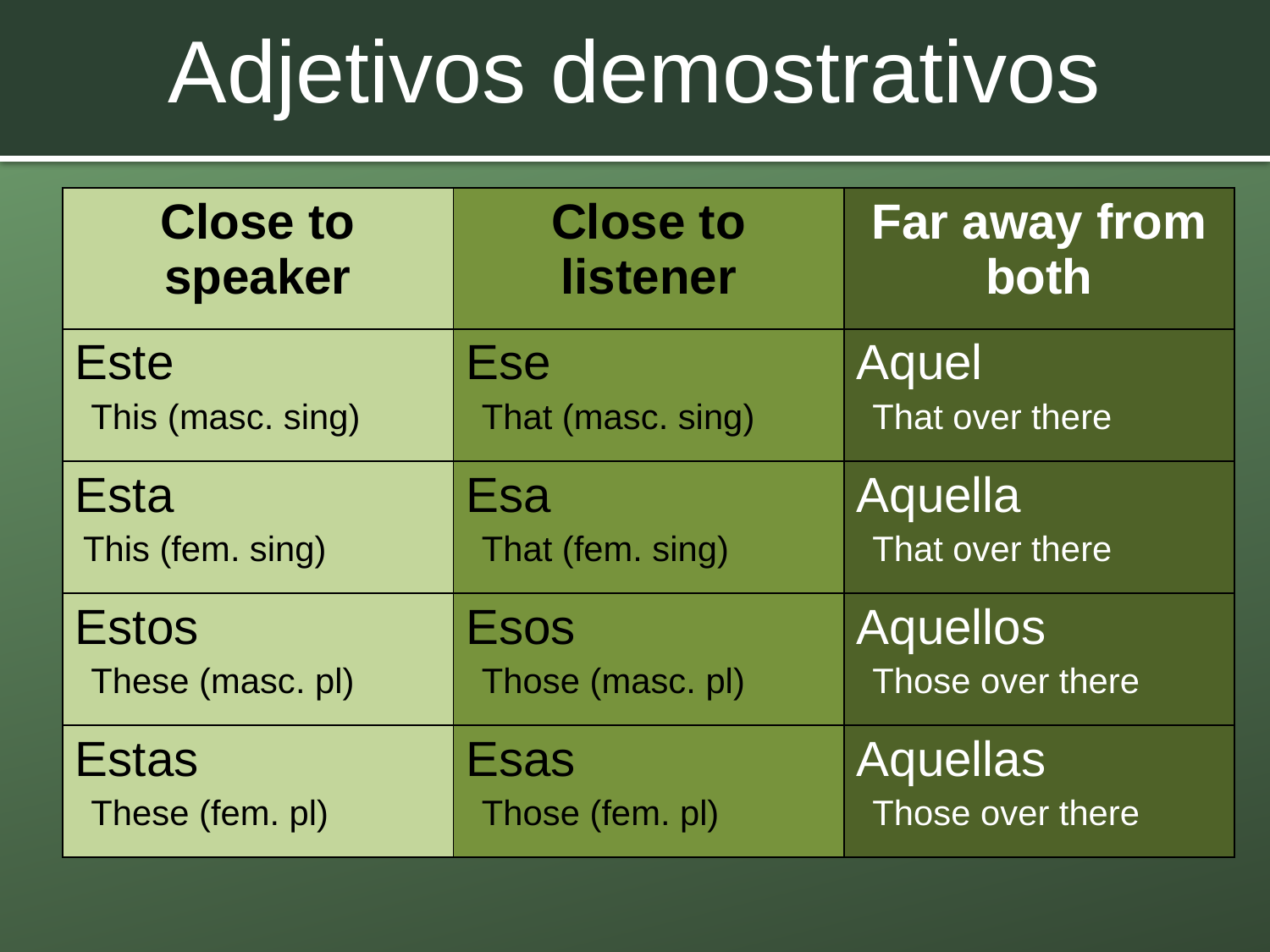

# Adjetivos demostrativos
| Close to speaker | Close to listener | Far away from both |
| --- | --- | --- |
| Este This (masc. sing) | Ese That (masc. sing) | Aquel That over there |
| Esta This (fem. sing) | Esa That (fem. sing) | Aquella That over there |
| Estos These (masc. pl) | Esos Those (masc. pl) | Aquellos Those over there |
| Estas These (fem. pl) | Esas Those (fem. pl) | Aquellas Those over there |